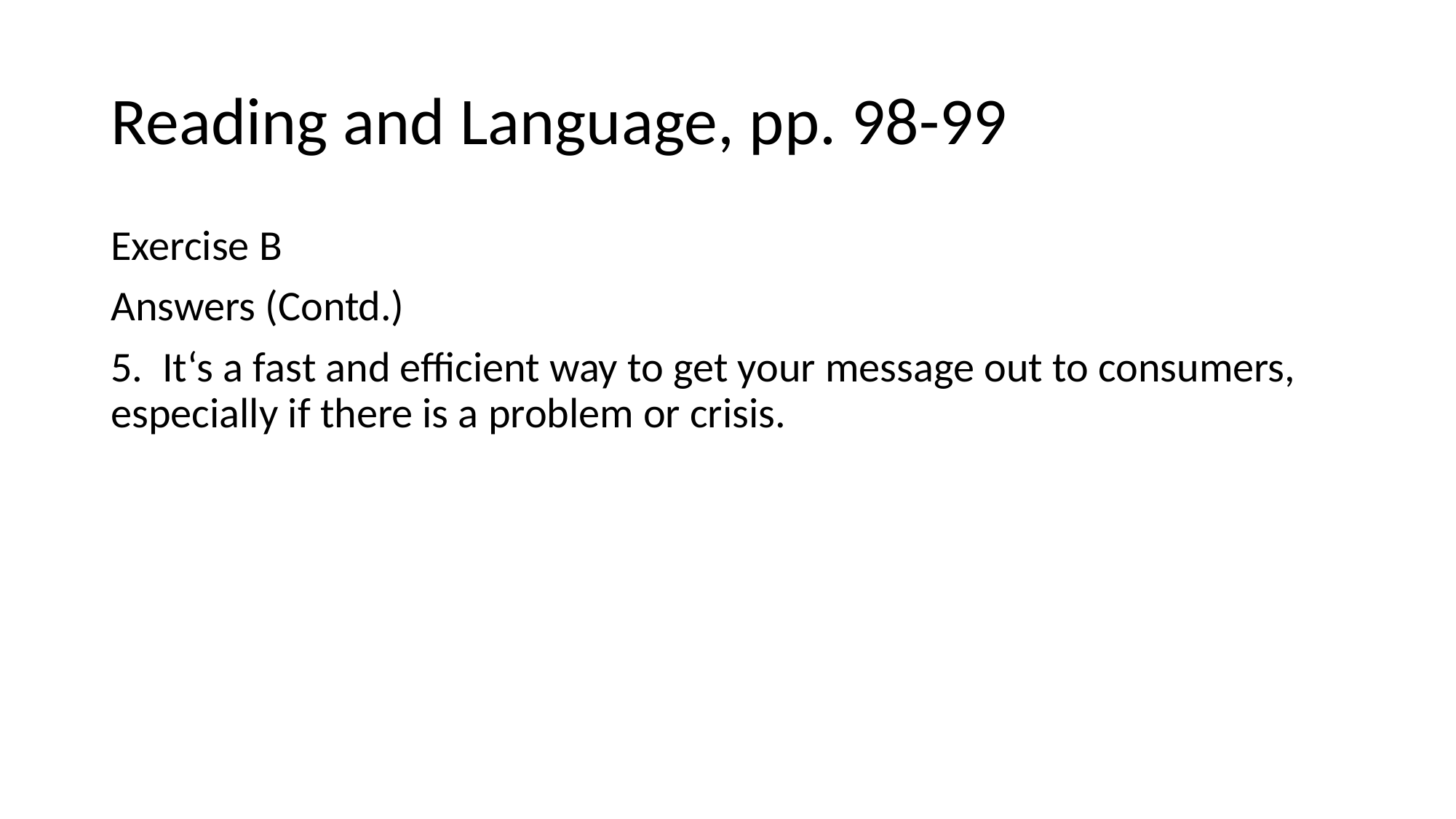

# Reading and Language, pp. 98-99
Exercise B
Answers (Contd.)
5.  It‘s a fast and efficient way to get your message out to consumers, especially if there is a problem or crisis.